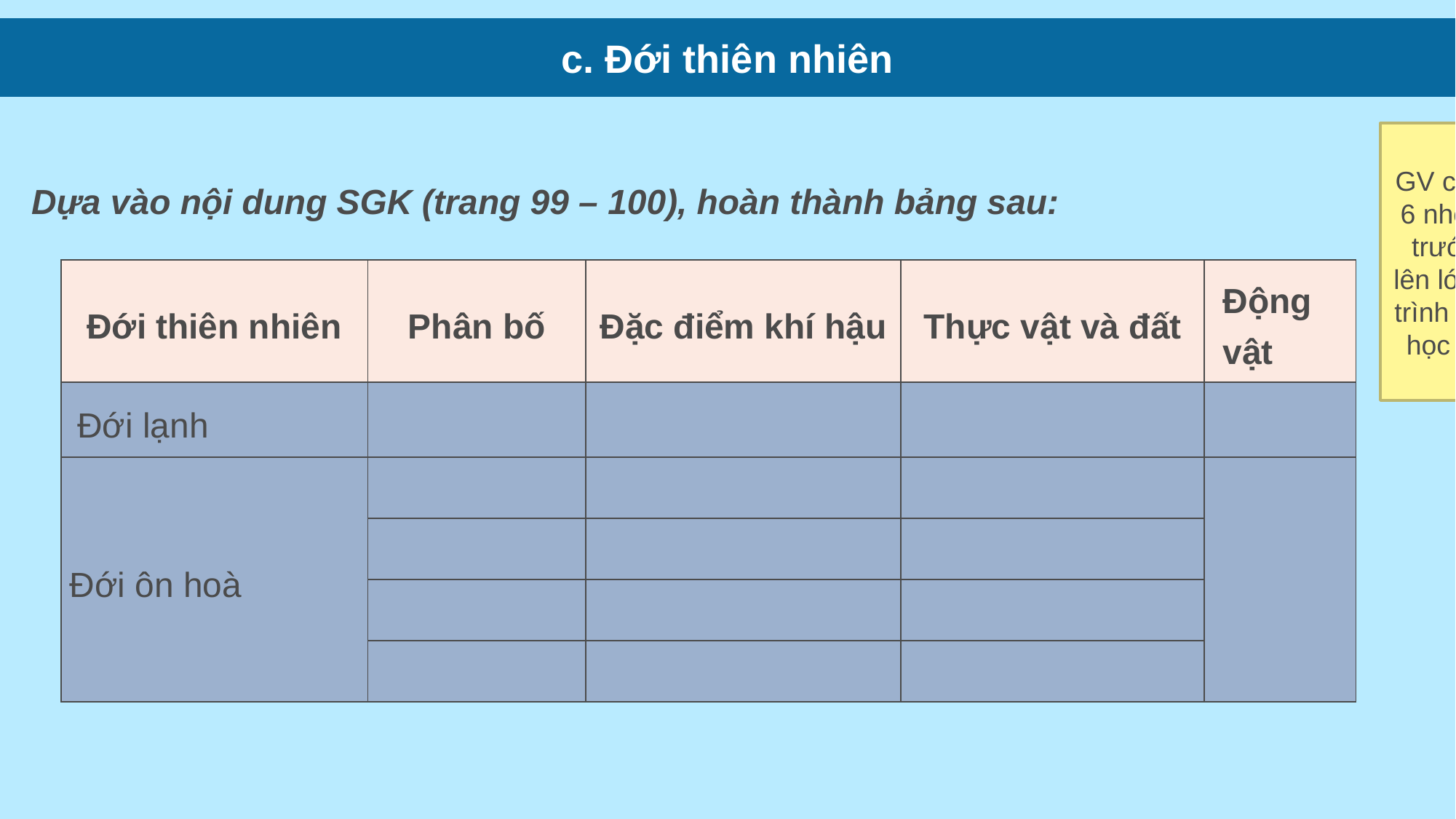

c. Đới thiên nhiên
GV chia lớp thành 6 nhóm, chuẩn bị trước từ ở nhà, lên lớp chỉ cho HS trình bày dạng lớp học phòng tranh
Dựa vào nội dung SGK (trang 99 – 100), hoàn thành bảng sau:
| Đới thiên nhiên | Phân bố | Đặc điểm khí hậu | Thực vật và đất | Động vật |
| --- | --- | --- | --- | --- |
| Đới lạnh |  |  |  |  |
| Đới ôn hoà |  |  |  |  |
|  |  |  |  |  |
|  |  |  |  |  |
|  |  |  |  |  |